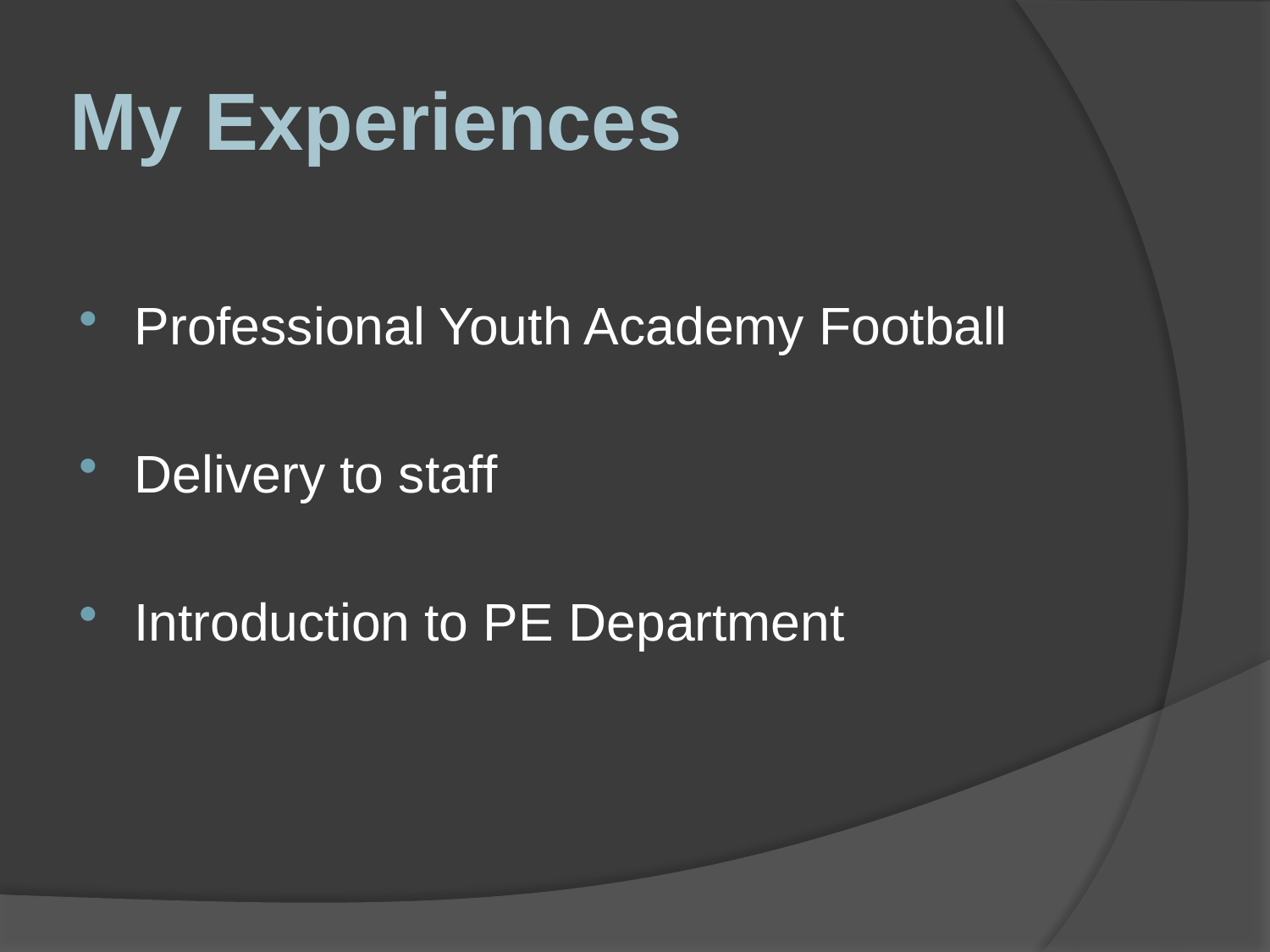

# My Experiences
Professional Youth Academy Football
Delivery to staff
Introduction to PE Department